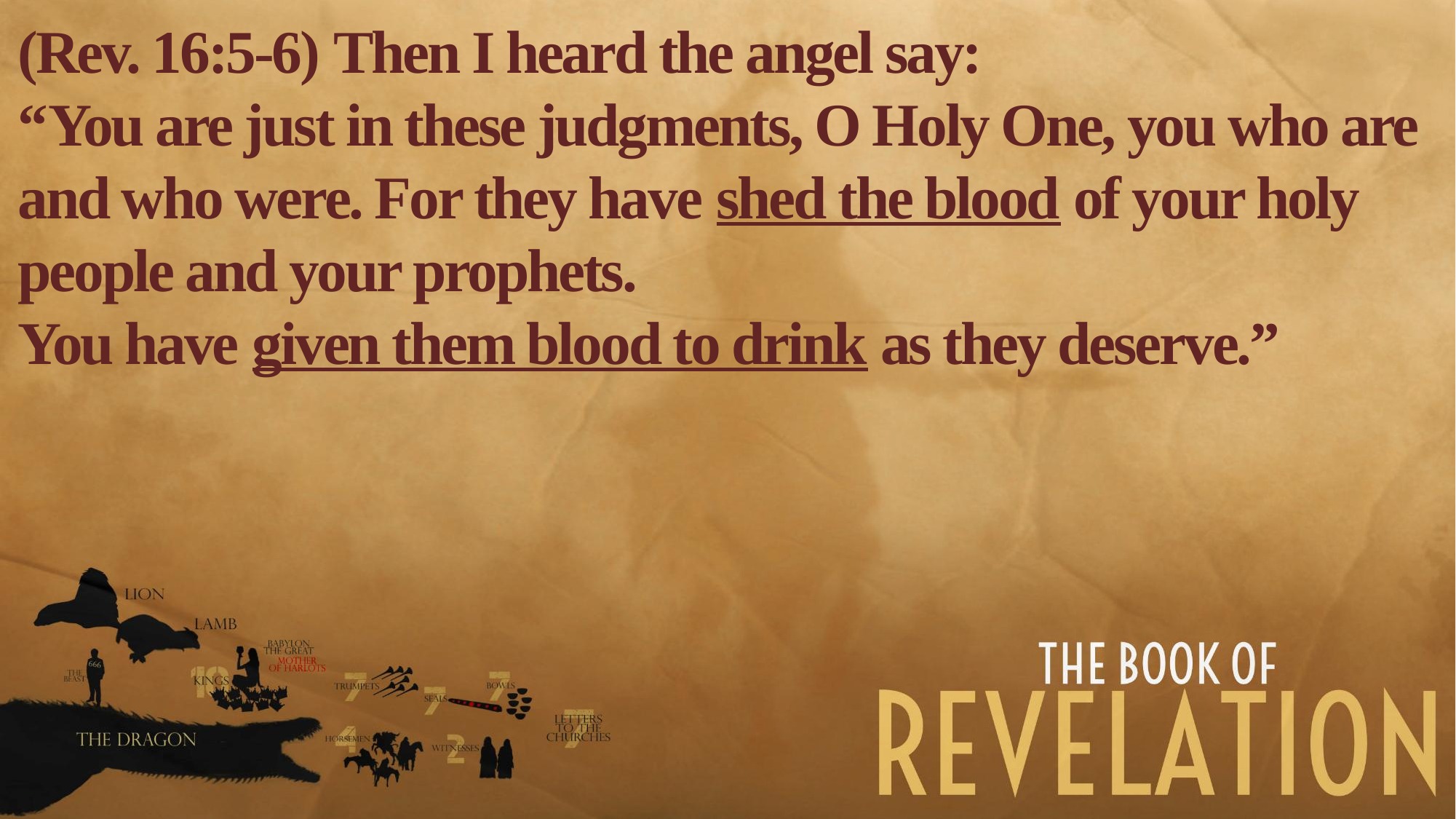

(Rev. 16:5-6) Then I heard the angel say:
“You are just in these judgments, O Holy One, you who are and who were. For they have shed the blood of your holy people and your prophets.
You have given them blood to drink as they deserve.”